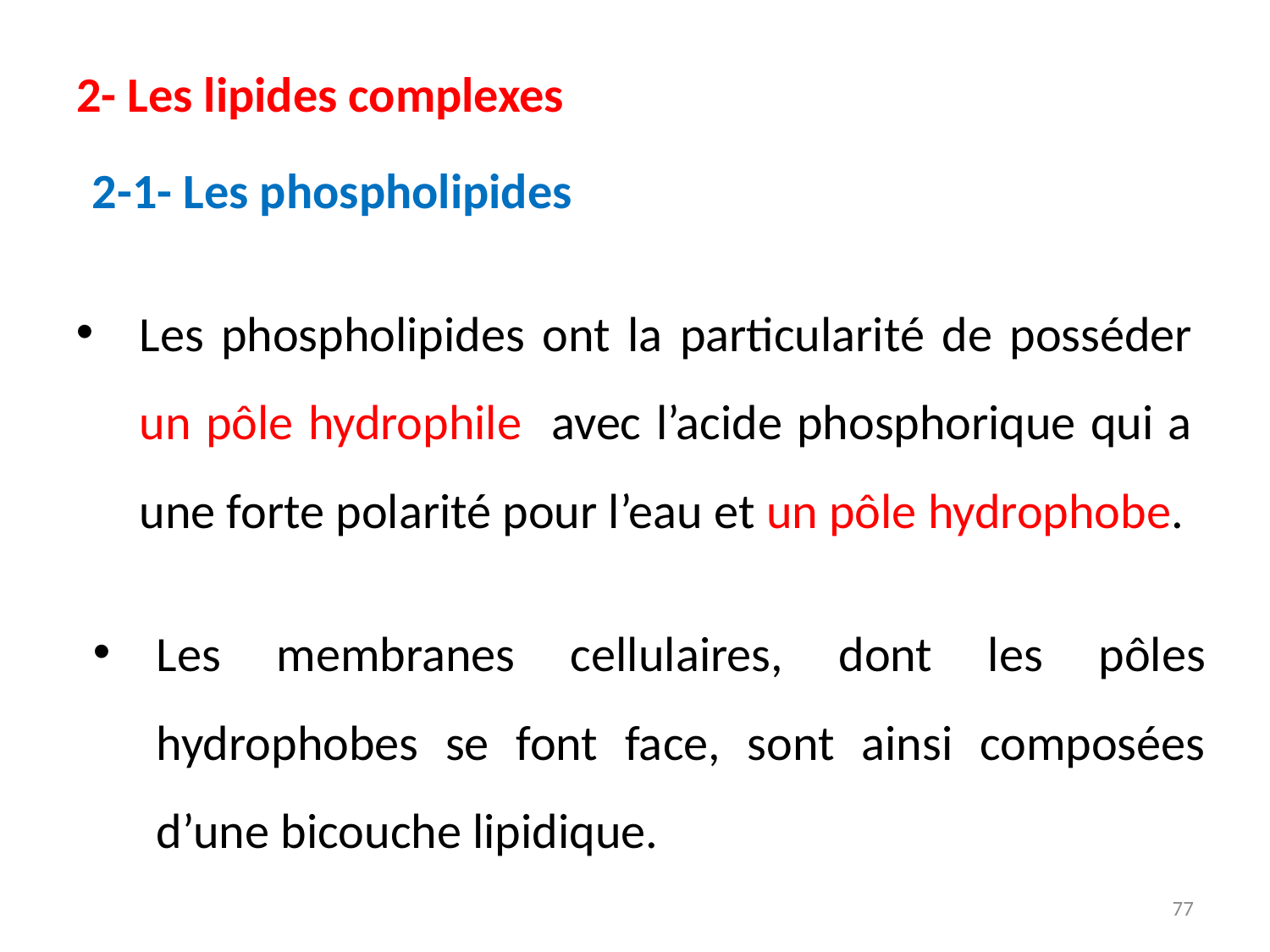

2- Les lipides complexes
2-1- Les phospholipides
Les phospholipides ont la particularité de posséder un pôle hydrophile  avec l’acide phosphorique qui a une forte polarité pour l’eau et un pôle hydrophobe.
Les membranes cellulaires, dont les pôles hydrophobes se font face, sont ainsi composées d’une bicouche lipidique.

77